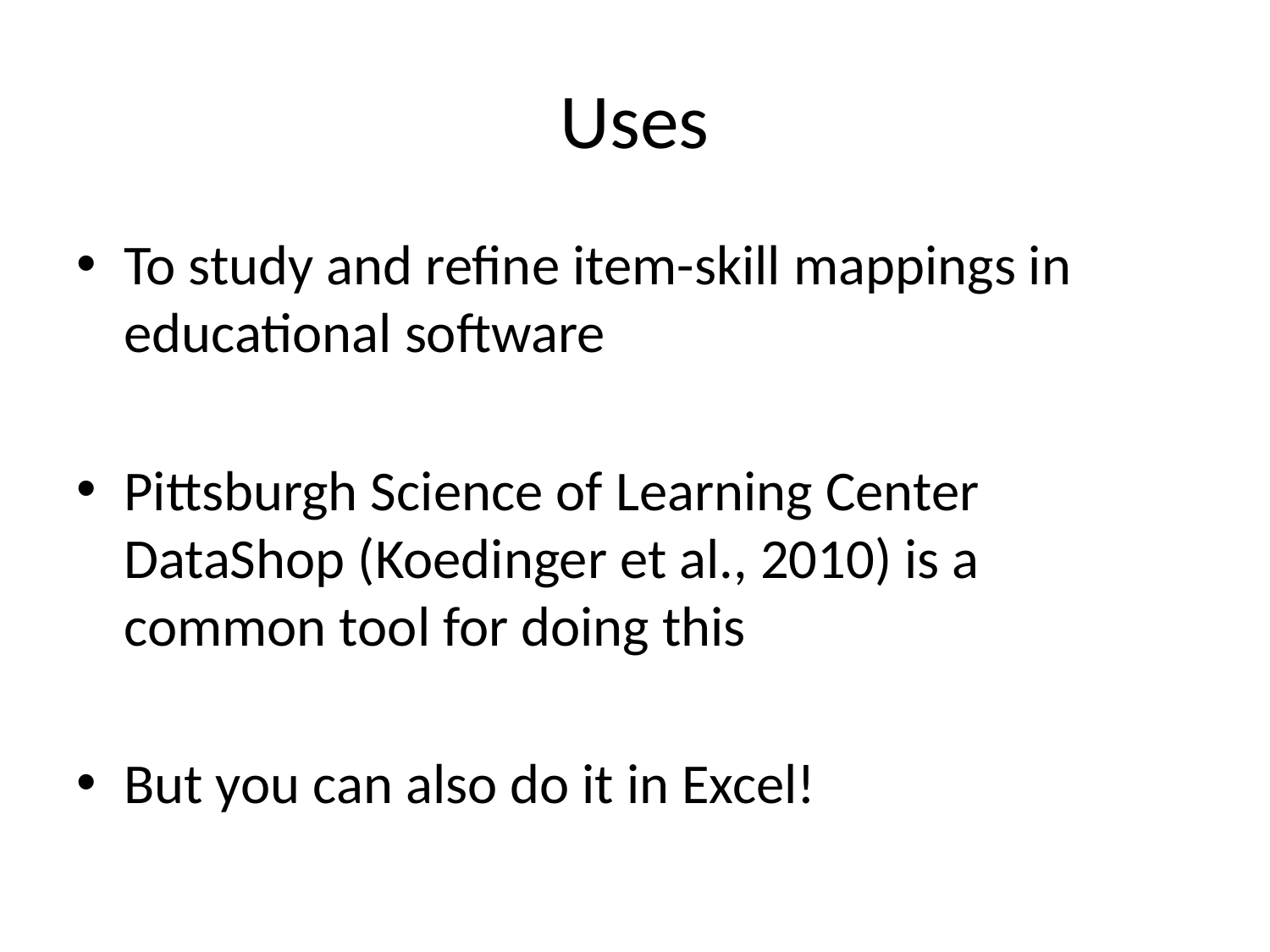

# Uses
To study and refine item-skill mappings in educational software

Pittsburgh Science of Learning Center DataShop (Koedinger et al., 2010) is a common tool for doing this

But you can also do it in Excel!